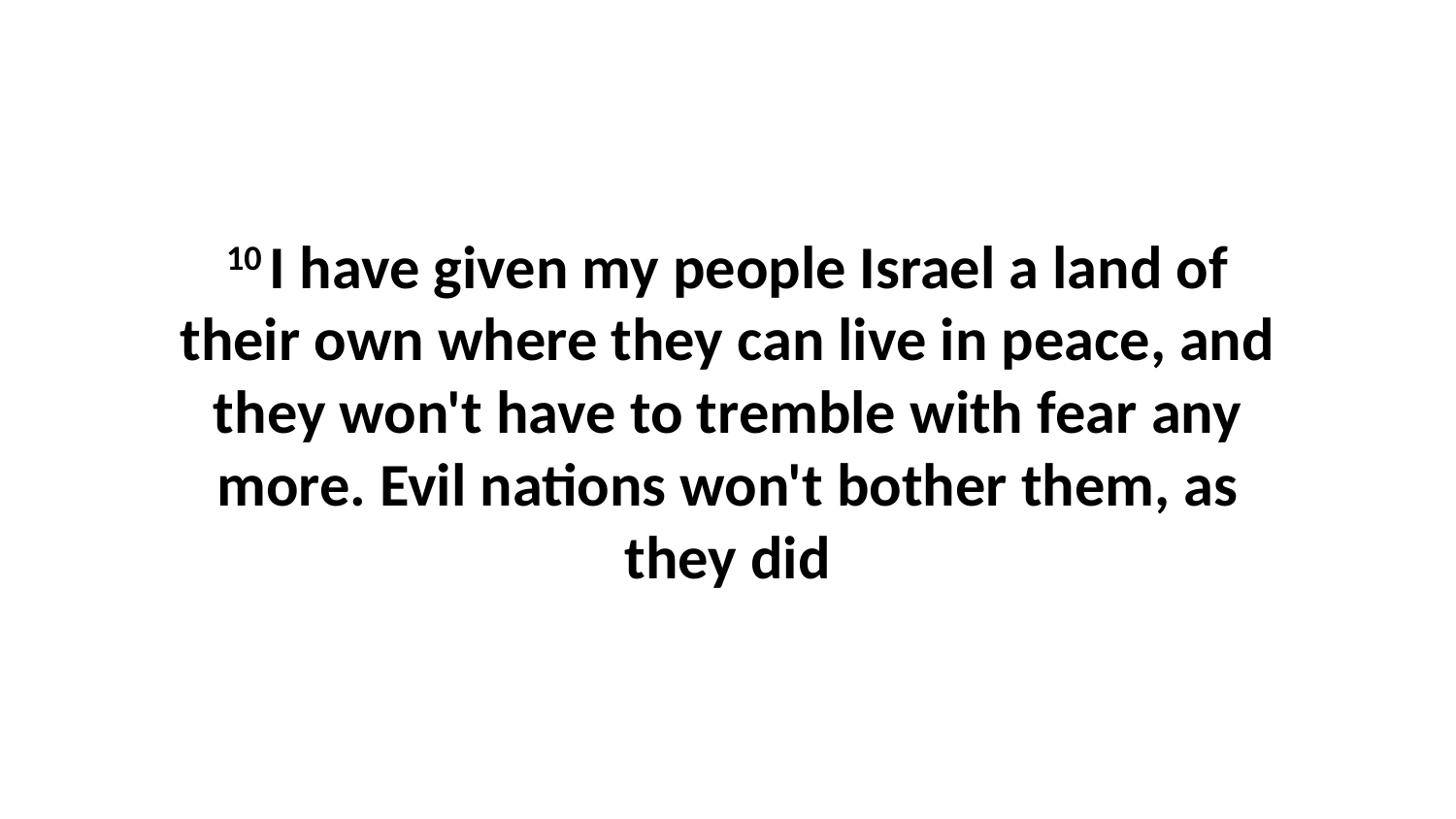

10 I have given my people Israel a land of their own where they can live in peace, and they won't have to tremble with fear any more. Evil nations won't bother them, as they did